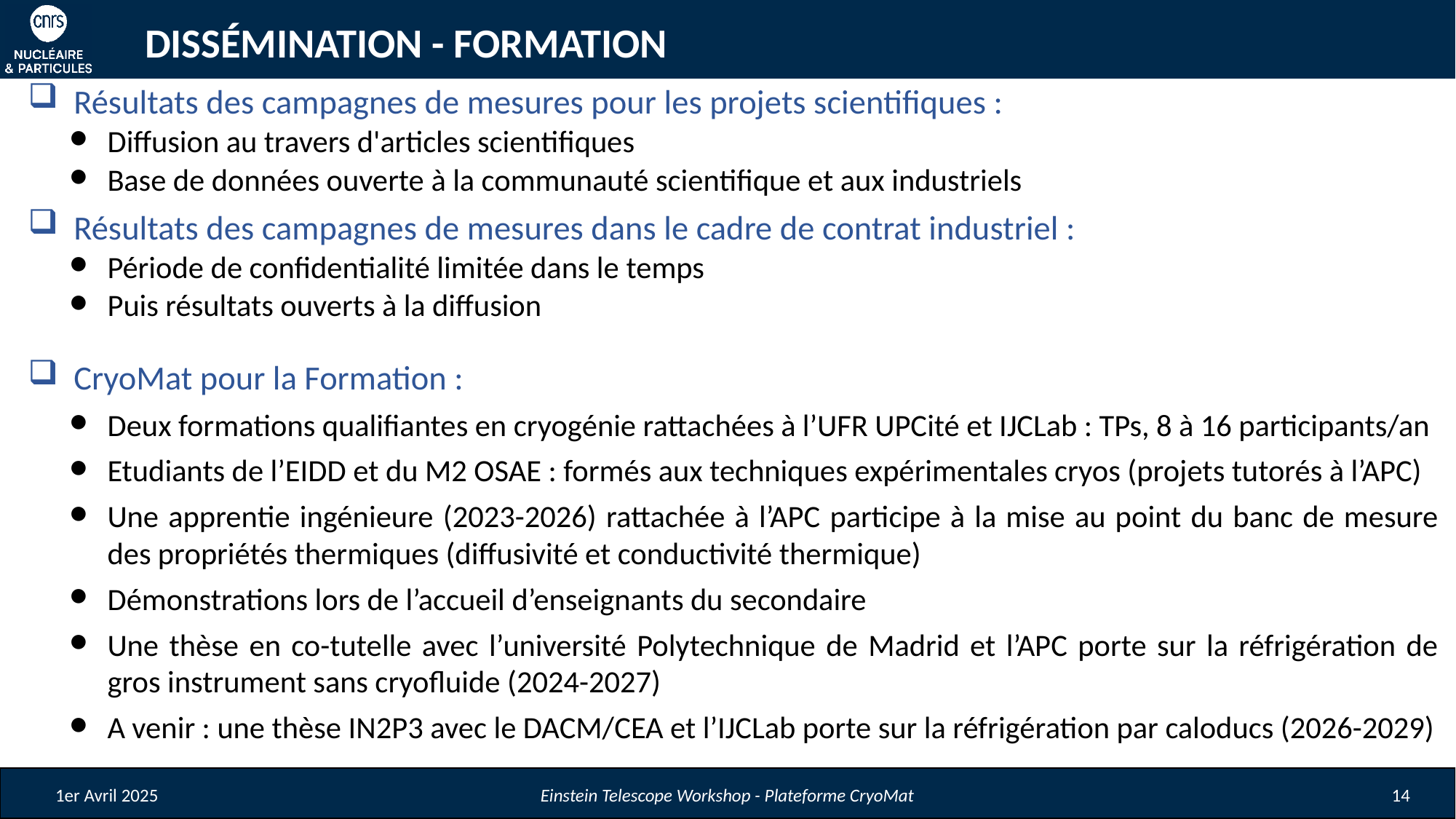

# Dissémination - Formation
Résultats des campagnes de mesures pour les projets scientifiques :
Diffusion au travers d'articles scientifiques
Base de données ouverte à la communauté scientifique et aux industriels
Résultats des campagnes de mesures dans le cadre de contrat industriel :
Période de confidentialité limitée dans le temps
Puis résultats ouverts à la diffusion
CryoMat pour la Formation :
Deux formations qualifiantes en cryogénie rattachées à l’UFR UPCité et IJCLab : TPs, 8 à 16 participants/an
Etudiants de l’EIDD et du M2 OSAE : formés aux techniques expérimentales cryos (projets tutorés à l’APC)
Une apprentie ingénieure (2023-2026) rattachée à l’APC participe à la mise au point du banc de mesure des propriétés thermiques (diffusivité et conductivité thermique)
Démonstrations lors de l’accueil d’enseignants du secondaire
Une thèse en co-tutelle avec l’université Polytechnique de Madrid et l’APC porte sur la réfrigération de gros instrument sans cryofluide (2024-2027)
A venir : une thèse IN2P3 avec le DACM/CEA et l’IJCLab porte sur la réfrigération par caloducs (2026-2029)

1er Avril 2025
Einstein Telescope Workshop - Plateforme CryoMat
14